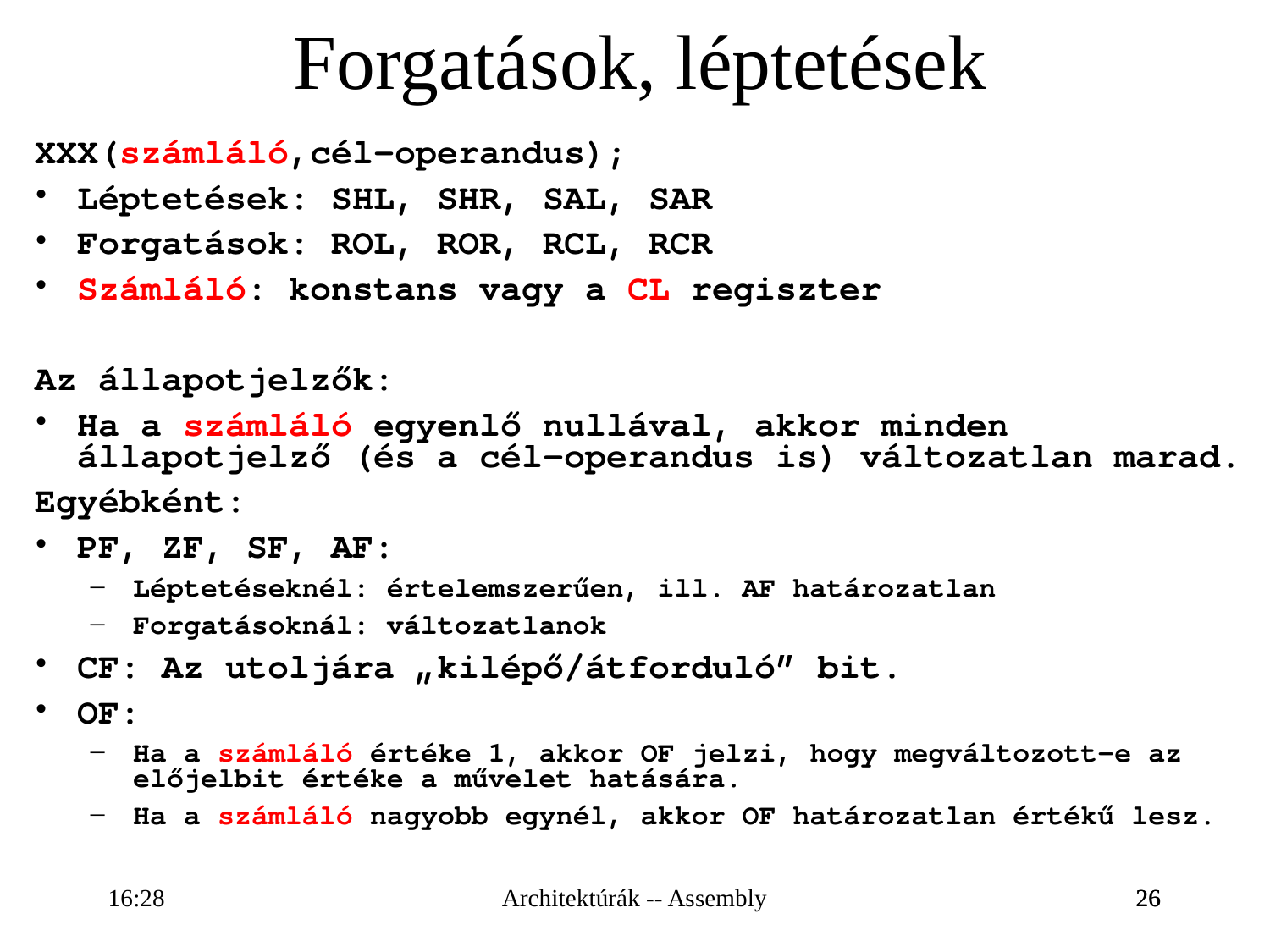

Forgatások, léptetések
XXX(számláló,cél-operandus);
Léptetések: SHL, SHR, SAL, SAR
Forgatások: ROL, ROR, RCL, RCR
Számláló: konstans vagy a CL regiszter

Az állapotjelzők:
Ha a számláló egyenlő nullával, akkor minden állapotjelző (és a cél-operandus is) változatlan marad.
Egyébként:
PF, ZF, SF, AF:
Léptetéseknél: értelemszerűen, ill. AF határozatlan
Forgatásoknál: változatlanok
CF: Az utoljára „kilépő/átforduló” bit.
OF:
Ha a számláló értéke 1, akkor OF jelzi, hogy megváltozott-e az előjelbit értéke a művelet hatására.
Ha a számláló nagyobb egynél, akkor OF határozatlan értékű lesz.
16:28
Architektúrák -- Assembly
26
26